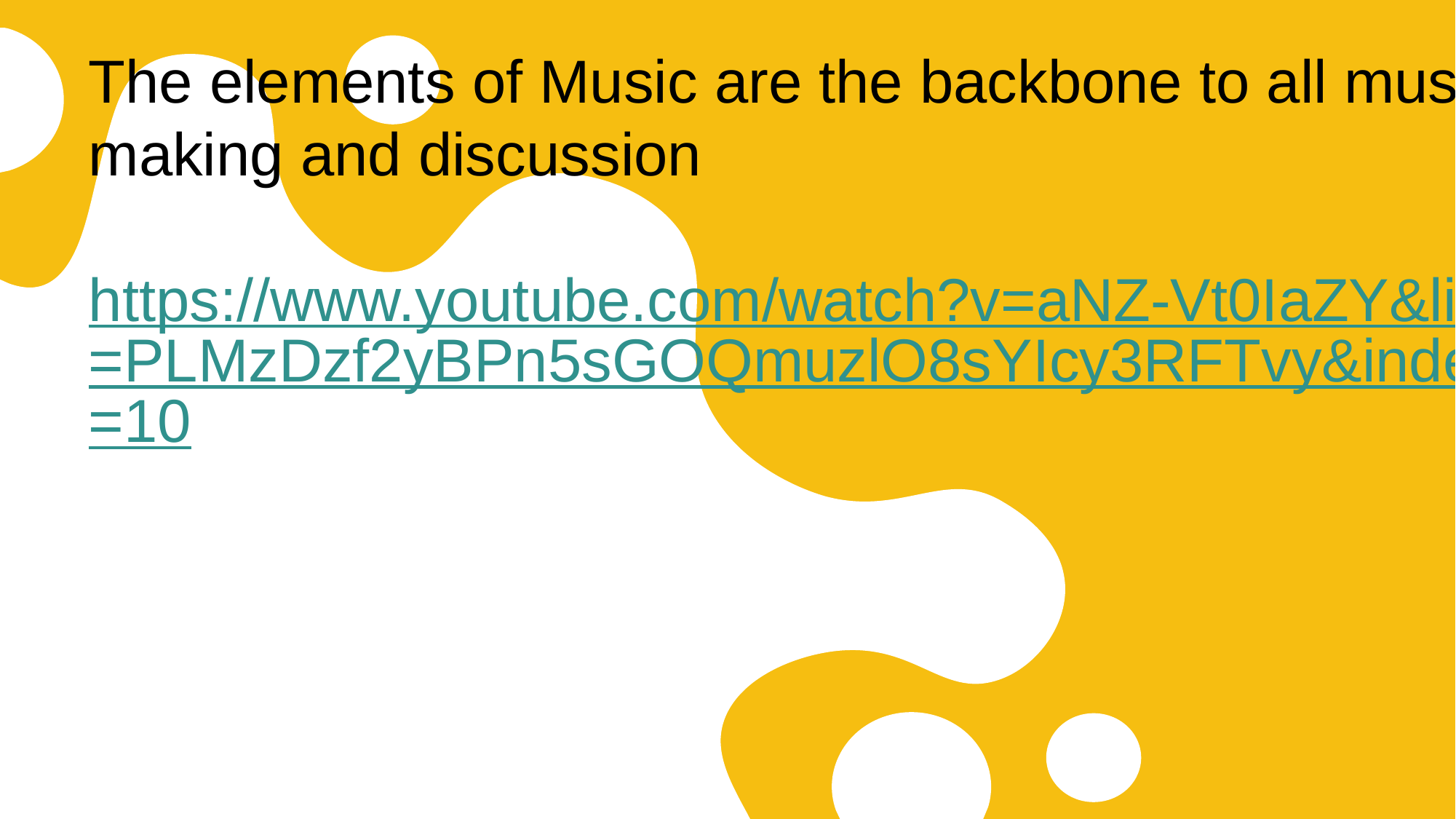

The elements of Music are the backbone to all music making and discussion

https://www.youtube.com/watch?v=aNZ-Vt0IaZY&list=PLMzDzf2yBPn5sGOQmuzlO8sYIcy3RFTvy&index=10